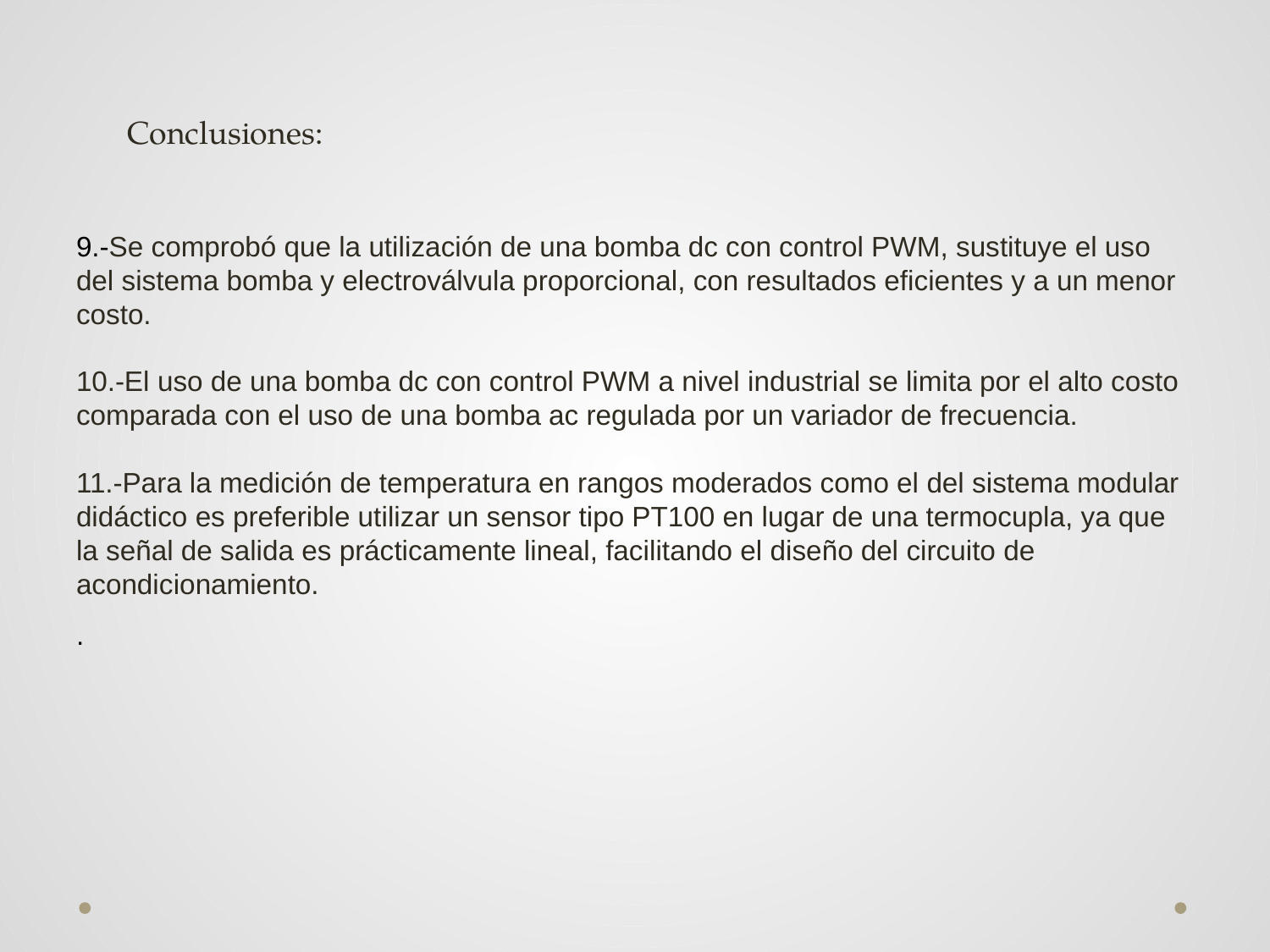

Conclusiones:
9.-Se comprobó que la utilización de una bomba dc con control PWM, sustituye el uso del sistema bomba y electroválvula proporcional, con resultados eficientes y a un menor costo.

10.-El uso de una bomba dc con control PWM a nivel industrial se limita por el alto costo comparada con el uso de una bomba ac regulada por un variador de frecuencia.

11.-Para la medición de temperatura en rangos moderados como el del sistema modular didáctico es preferible utilizar un sensor tipo PT100 en lugar de una termocupla, ya que la señal de salida es prácticamente lineal, facilitando el diseño del circuito de acondicionamiento.
.